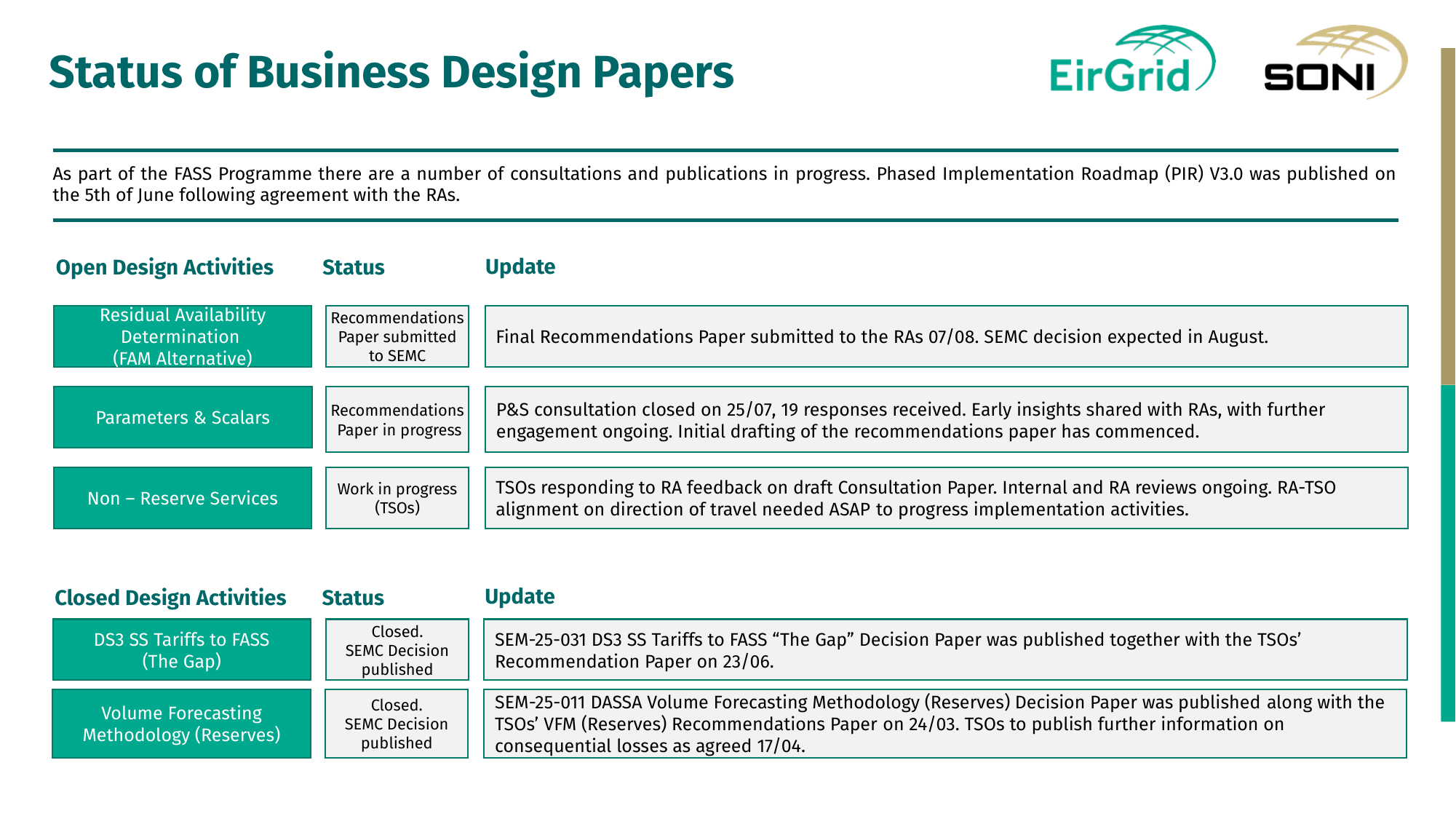

# Status of Business Design Papers
As part of the FASS Programme there are a number of consultations and publications in progress. Phased Implementation Roadmap (PIR) V3.0 was published on the 5th of June following agreement with the RAs.
Update
Open Design Activities
Status
Residual Availability Determination
(FAM Alternative)
Recommendations Paper submitted to SEMC
Final Recommendations Paper submitted to the RAs 07/08. SEMC decision expected in August.
Parameters & Scalars
Recommendations Paper in progress
P&S consultation closed on 25/07, 19 responses received. Early insights shared with RAs, with further engagement ongoing. Initial drafting of the recommendations paper has commenced.
Non – Reserve Services
Work in progress (TSOs)
TSOs responding to RA feedback on draft Consultation Paper. Internal and RA reviews ongoing. RA-TSO alignment on direction of travel needed ASAP to progress implementation activities.
Update
Closed Design Activities
Status
DS3 SS Tariffs to FASS
(The Gap)
Closed.
SEMC Decision published
SEM-25-031 DS3 SS Tariffs to FASS “The Gap” Decision Paper was published together with the TSOs’ Recommendation Paper on 23/06.
Volume Forecasting Methodology (Reserves)
Closed.
SEMC Decision published
SEM-25-011 DASSA Volume Forecasting Methodology (Reserves) Decision Paper was published along with the TSOs’ VFM (Reserves) Recommendations Paper on 24/03. TSOs to publish further information on consequential losses as agreed 17/04.